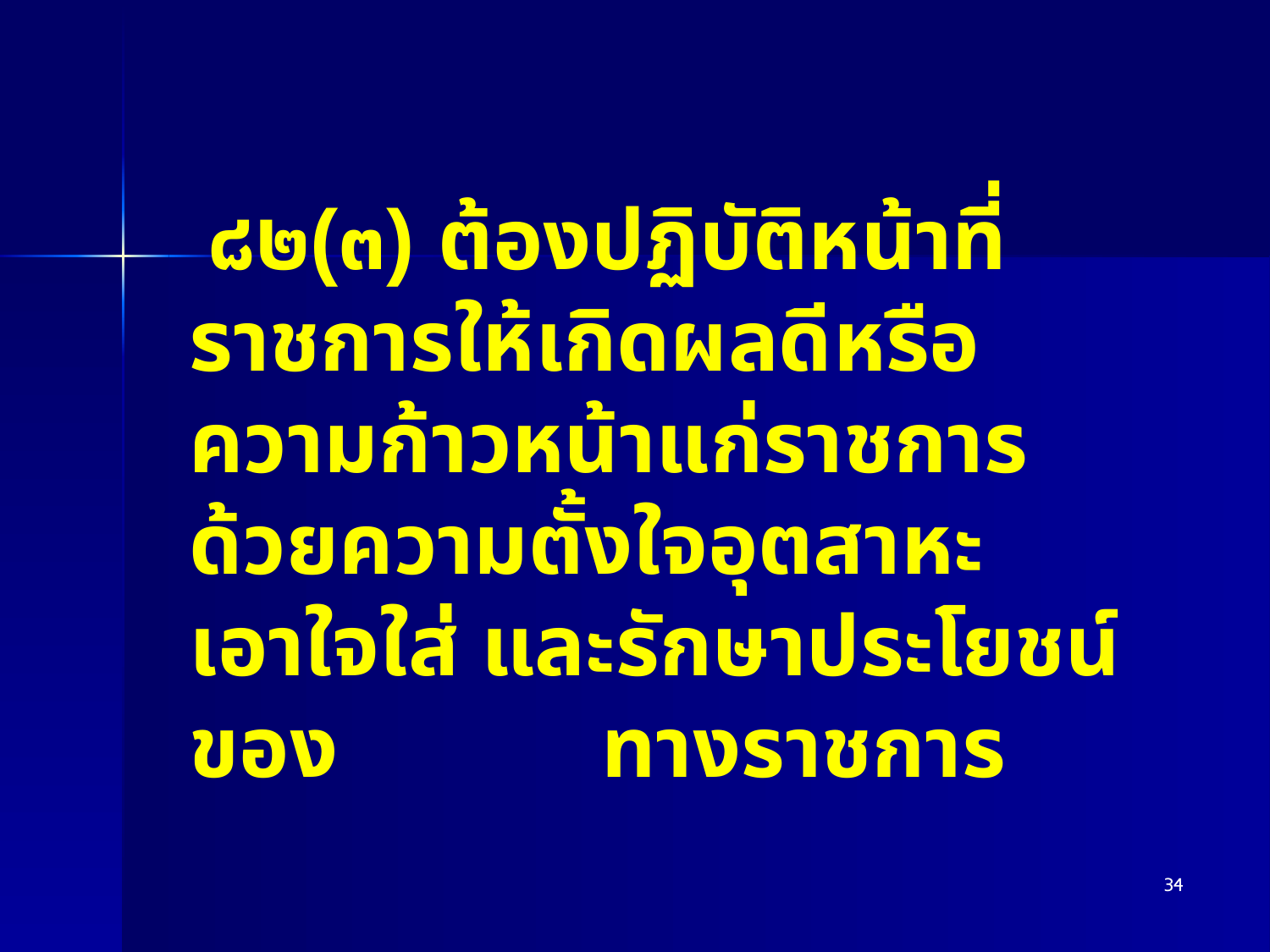

๘๒(๓) ต้องปฏิบัติหน้าที่ราชการให้เกิดผลดีหรือความก้าวหน้าแก่ราชการด้วยความตั้งใจอุตสาหะ      เอาใจใส่ และรักษาประโยชน์ของ            ทางราชการ

34